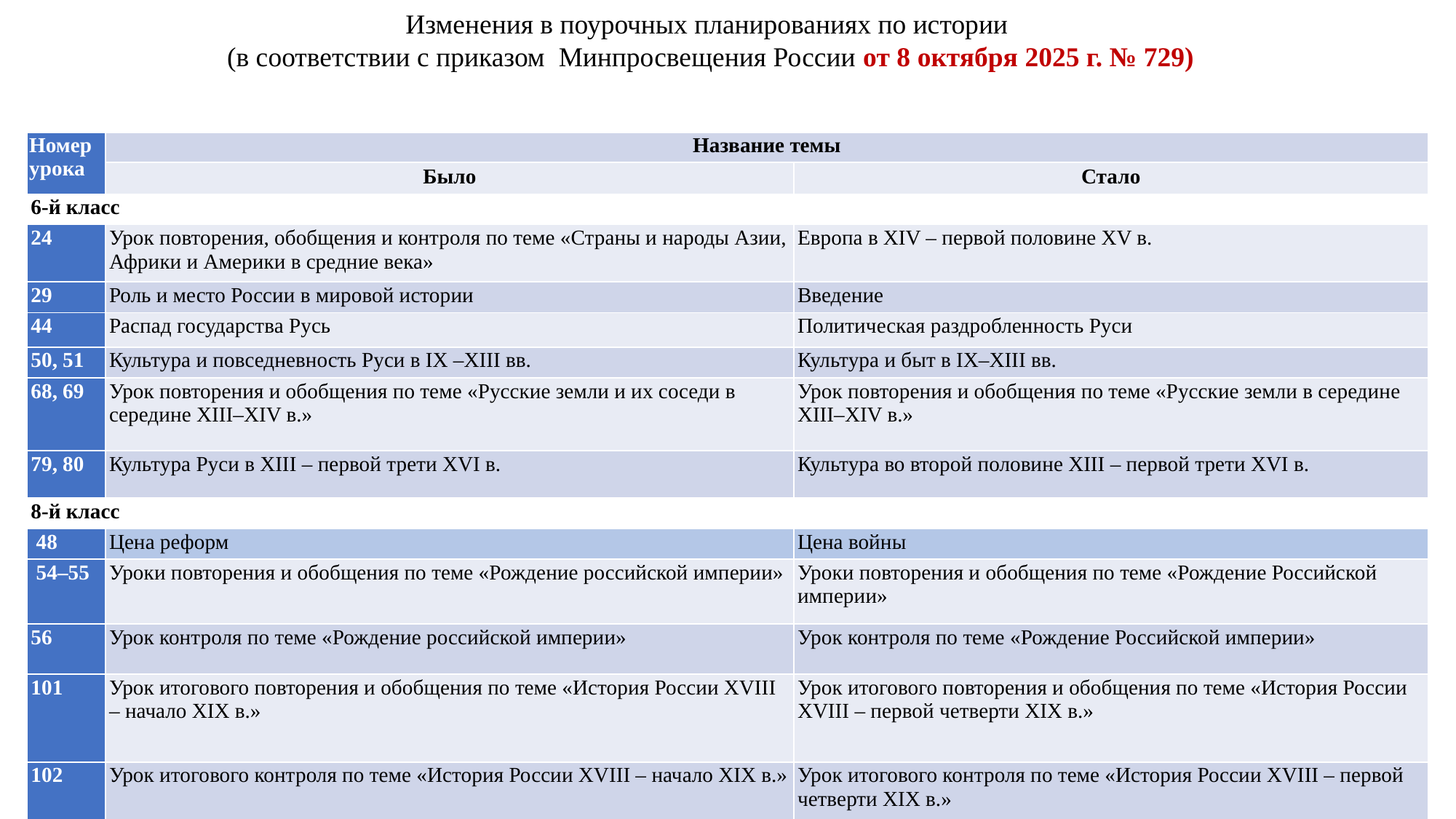

Изменения в поурочных планированиях по истории
(в соответствии с приказом  Минпросвещения России от 8 октября 2025 г. № 729)
|  |  |  |
| --- | --- | --- |
| Номер урока | Название темы |  |
|  | Было | Стало |
| 6-й класс |  |  |
| 24 | Урок повторения, обобщения и контроля по теме «Страны и народы Азии, Африки и Америки в средние века» | Европа в XIV – первой половине XV в. |
| 29 | Роль и место России в мировой истории | Введение |
| 44 | Распад государства Русь | Политическая раздробленность Руси |
| 50, 51 | Культура и повседневность Руси в IX –XIII вв. | Культура и быт в IX–XIII вв. |
| 68, 69 | Урок повторения и обобщения по теме «Русские земли и их соседи в середине XIII–XIV в.» | Урок повторения и обобщения по теме «Русские земли в середине XIII–XIV в.» |
| 79, 80 | Культура Руси в XIII – первой трети XVI в. | Культура во второй половине XIII – первой трети XVI в. |
| 8-й класс |  |  |
| 48 | Цена реформ | Цена войны |
| 54–55 | Уроки повторения и обобщения по теме «Рождение российской империи» | Уроки повторения и обобщения по теме «Рождение Российской империи» |
| 56 | Урок контроля по теме «Рождение российской империи» | Урок контроля по теме «Рождение Российской империи» |
| 101 | Урок итогового повторения и обобщения по теме «История России XVIII – начало XIX в.» | Урок итогового повторения и обобщения по теме «История России XVIII – первой четверти XIX в.» |
| 102 | Урок итогового контроля по теме «История России XVIII – начало XIX в.» | Урок итогового контроля по теме «История России XVIII – первой четверти XIX в.» |
| 9-й класс |  |  |
| 34 | Изменения в быту россиян в первой половине XIX в. | Изменения в быту в первой половине XIX в. |